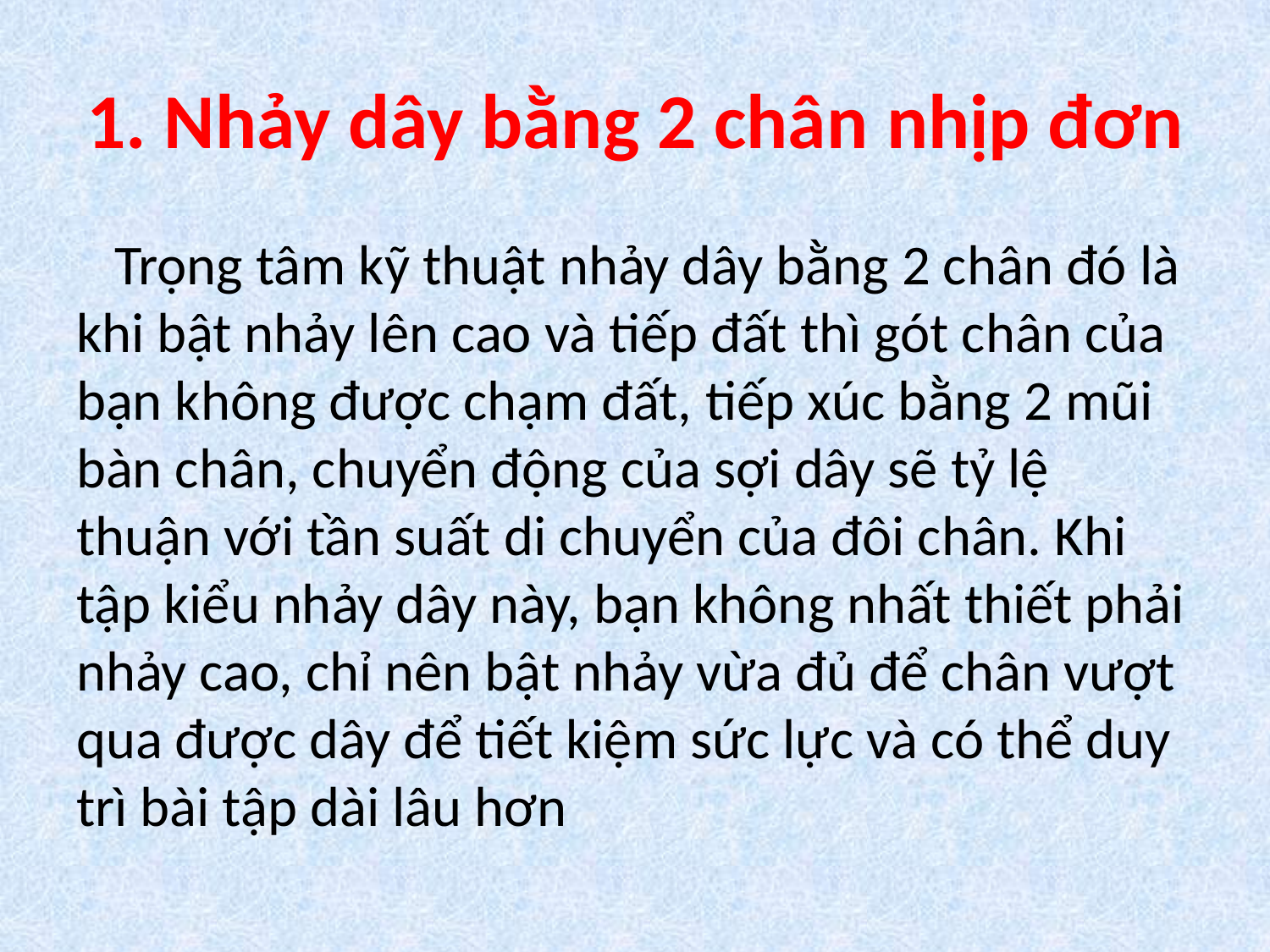

# 1. Nhảy dây bằng 2 chân nhịp đơn
   Trọng tâm kỹ thuật nhảy dây bằng 2 chân đó là khi bật nhảy lên cao và tiếp đất thì gót chân của bạn không được chạm đất, tiếp xúc bằng 2 mũi bàn chân, chuyển động của sợi dây sẽ tỷ lệ thuận với tần suất di chuyển của đôi chân. Khi tập kiểu nhảy dây này, bạn không nhất thiết phải nhảy cao, chỉ nên bật nhảy vừa đủ để chân vượt qua được dây để tiết kiệm sức lực và có thể duy trì bài tập dài lâu hơn